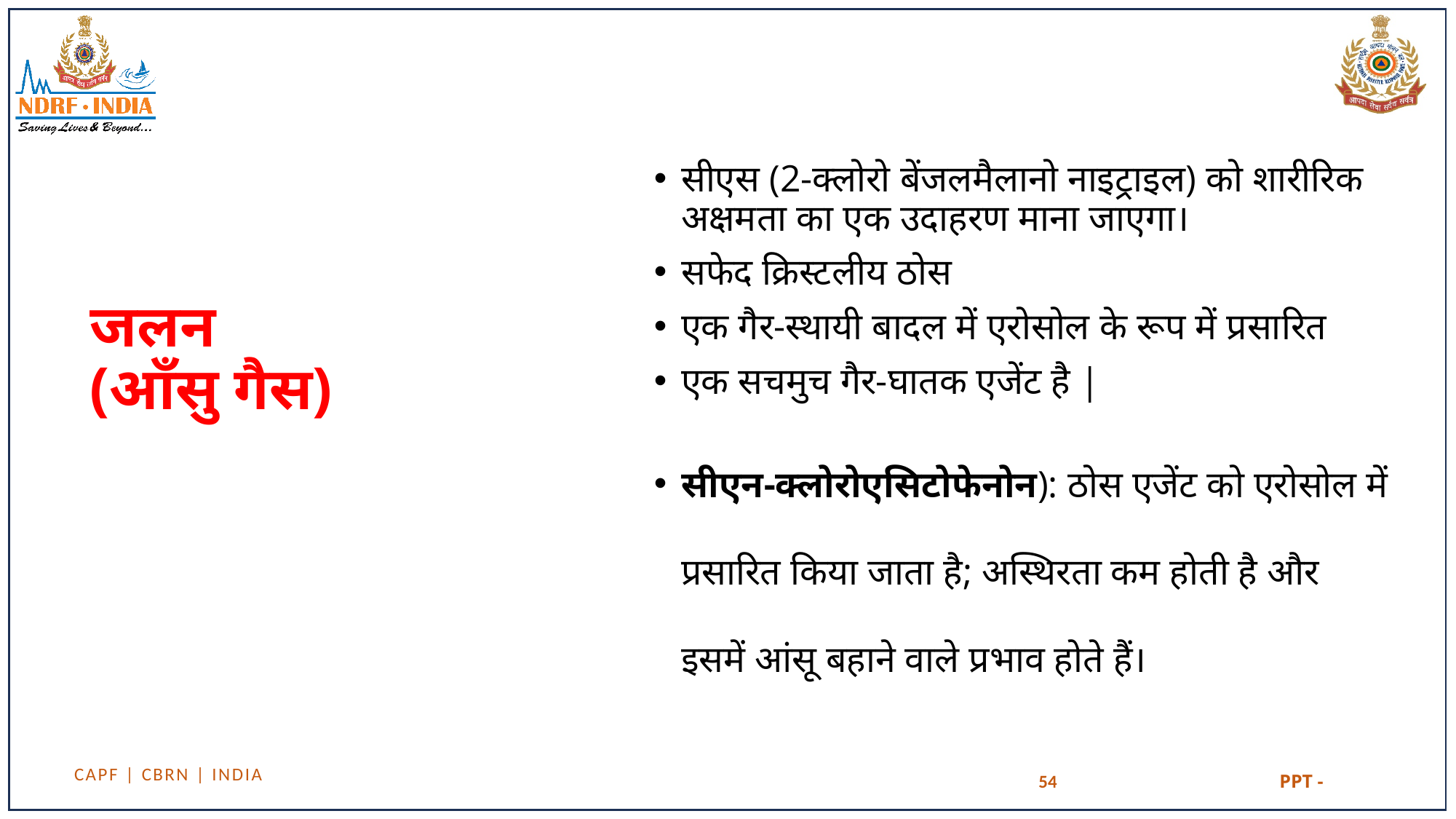

सीएस (2-क्लोरो बेंजलमैलानो नाइट्राइल) को शारीरिक अक्षमता का एक उदाहरण माना जाएगा।
सफेद क्रिस्टलीय ठोस
एक गैर-स्थायी बादल में एरोसोल के रूप में प्रसारित
एक सचमुच गैर-घातक एजेंट है |
सीएन-क्लोरोएसिटोफेनोन): ठोस एजेंट को एरोसोल में प्रसारित किया जाता है; अस्थिरता कम होती है और इसमें आंसू बहाने वाले प्रभाव होते हैं।

# जलन (आँसु गैस)

54